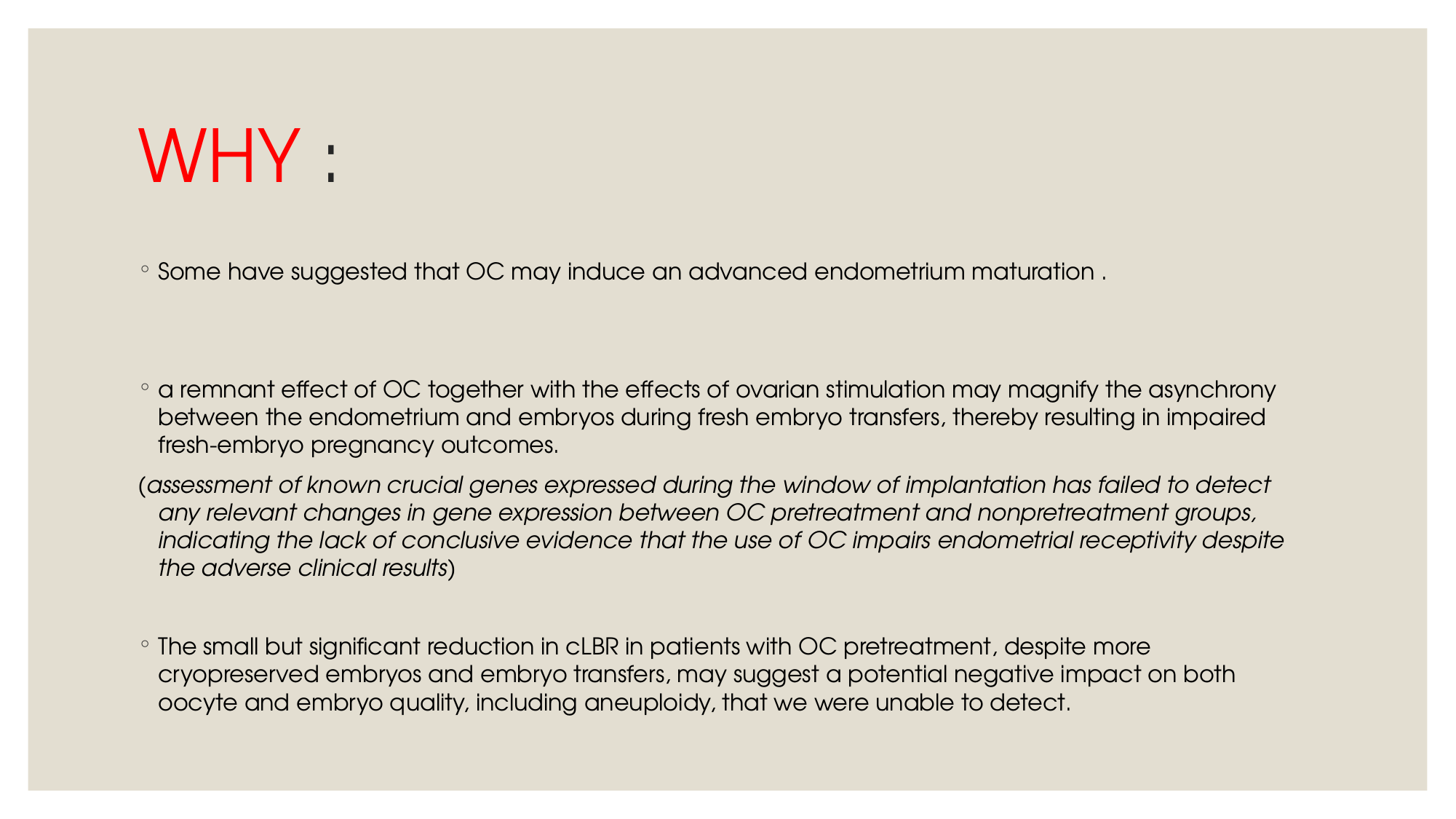

# WHY :
Some have suggested that OC may induce an advanced endometrium maturation .

a remnant effect of OC together with the effects of ovarian stimulation may magnify the asynchrony between the endometrium and embryos during fresh embryo transfers, thereby resulting in impaired fresh-embryo pregnancy outcomes.
(assessment of known crucial genes expressed during the window of implantation has failed to detect any relevant changes in gene expression between OC pretreatment and nonpretreatment groups, indicating the lack of conclusive evidence that the use of OC impairs endometrial receptivity despite the adverse clinical results)

The small but significant reduction in cLBR in patients with OC pretreatment, despite more cryopreserved embryos and embryo transfers, may suggest a potential negative impact on both oocyte and embryo quality, including aneuploidy, that we were unable to detect.